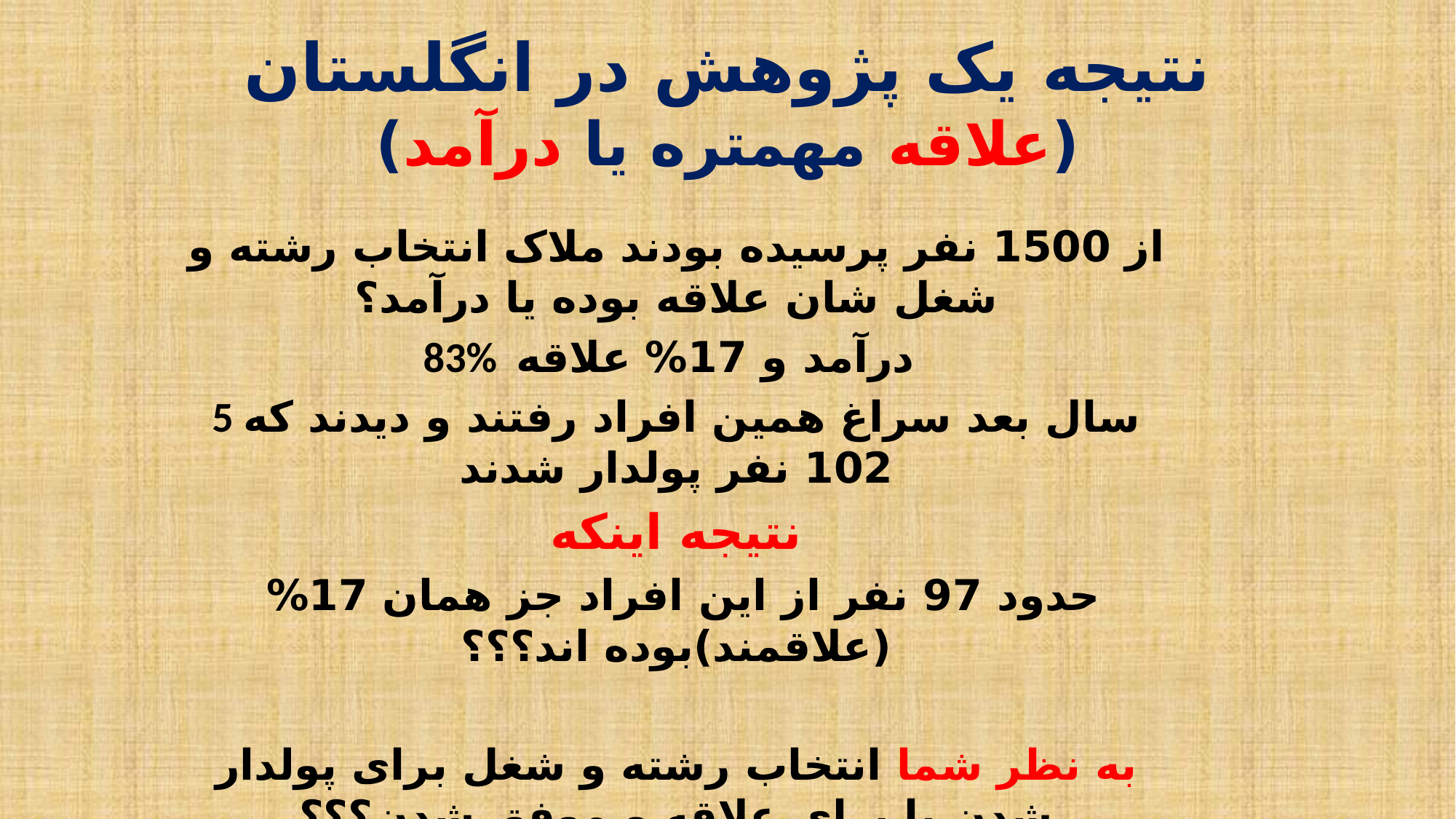

# نتیجه یک پژوهش در انگلستان (علاقه مهمتره یا درآمد)
از 1500 نفر پرسیده بودند ملاک انتخاب رشته و شغل شان علاقه بوده یا درآمد؟
83%  درآمد و 17% علاقه
5 سال بعد سراغ همین افراد رفتند و دیدند که 102 نفر پولدار شدند
نتیجه اینکه
 حدود 97 نفر از این افراد جز همان 17% (علاقمند)بوده اند؟؟؟

به نظر شما انتخاب رشته و شغل برای پولدار شدن یا برای علاقه و موفق شدن؟؟؟